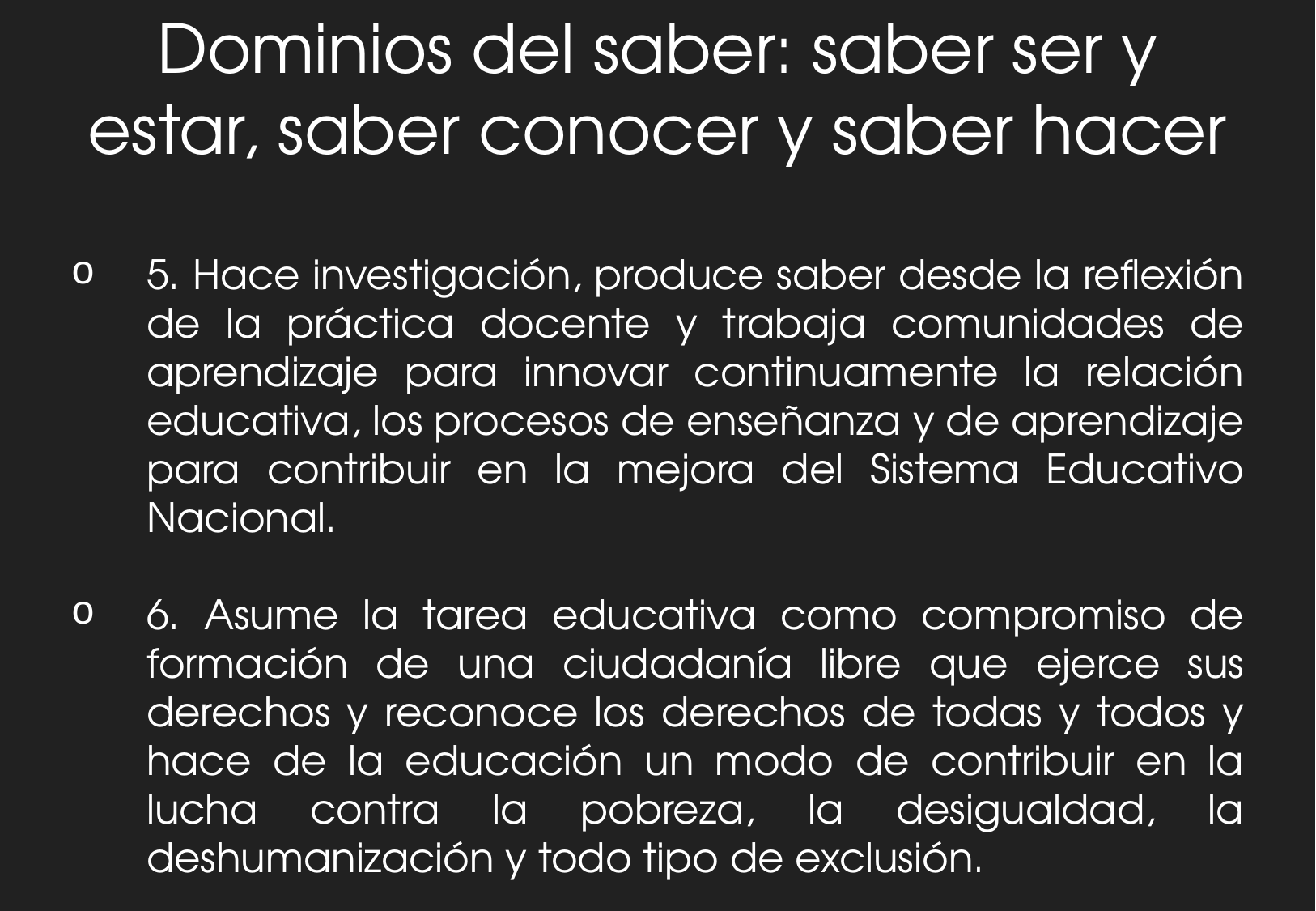

Dominios del saber: saber ser y estar, saber conocer y saber hacer

5. Hace investigación, produce saber desde la reflexión de la práctica docente y trabaja comunidades de aprendizaje para innovar continuamente la relación educativa, los procesos de enseñanza y de aprendizaje para contribuir en la mejora del Sistema Educativo Nacional.

6. Asume la tarea educativa como compromiso de formación de una ciudadanía libre que ejerce sus derechos y reconoce los derechos de todas y todos y hace de la educación un modo de contribuir en la lucha contra la pobreza, la desigualdad, la deshumanización y todo tipo de exclusión.